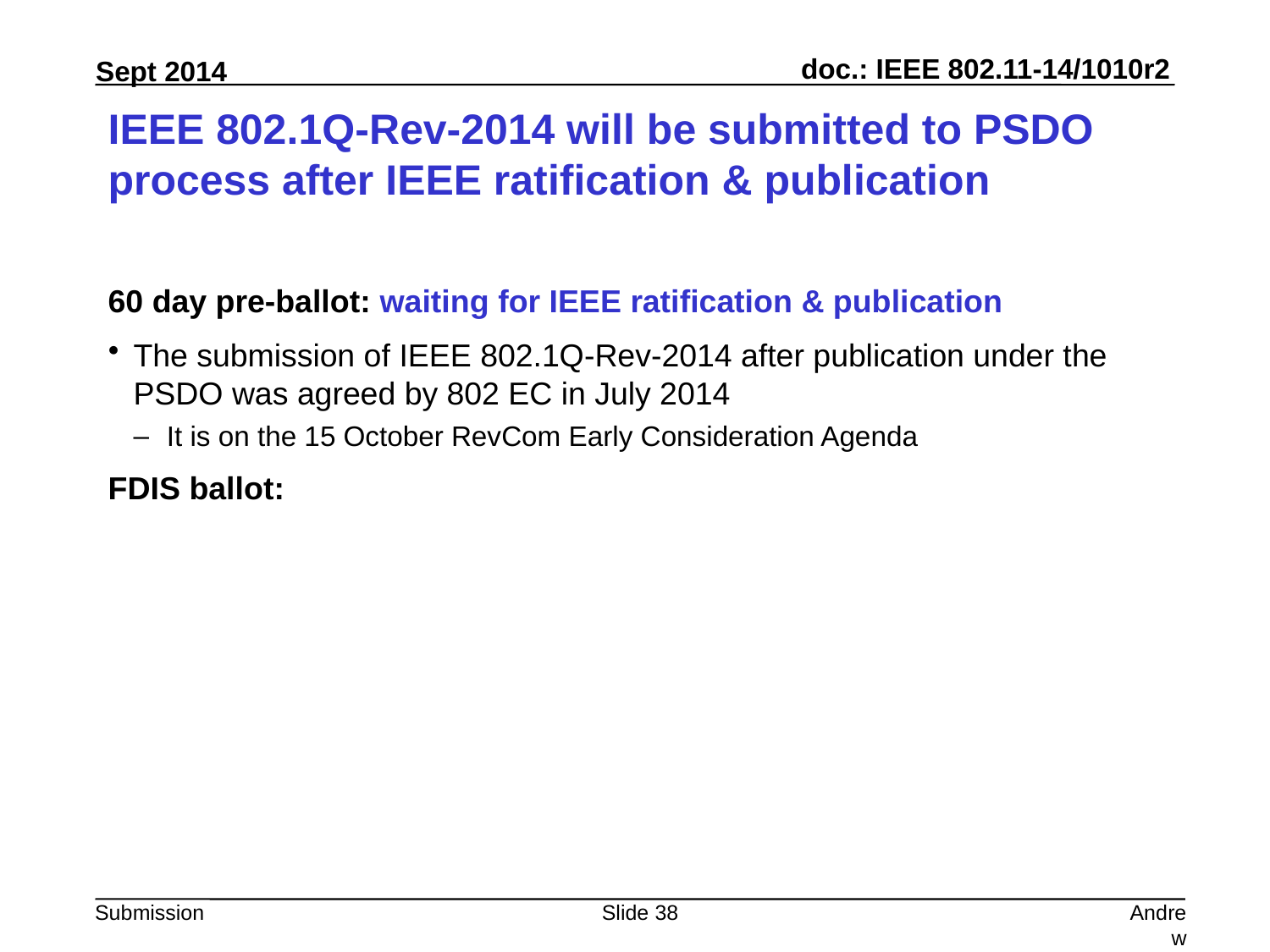

# IEEE 802.1Q-Rev-2014 will be submitted to PSDO process after IEEE ratification & publication
60 day pre-ballot: waiting for IEEE ratification & publication
The submission of IEEE 802.1Q-Rev-2014 after publication under the PSDO was agreed by 802 EC in July 2014
 It is on the 15 October RevCom Early Consideration Agenda
FDIS ballot:
Slide 38
Andrew Myles, Cisco